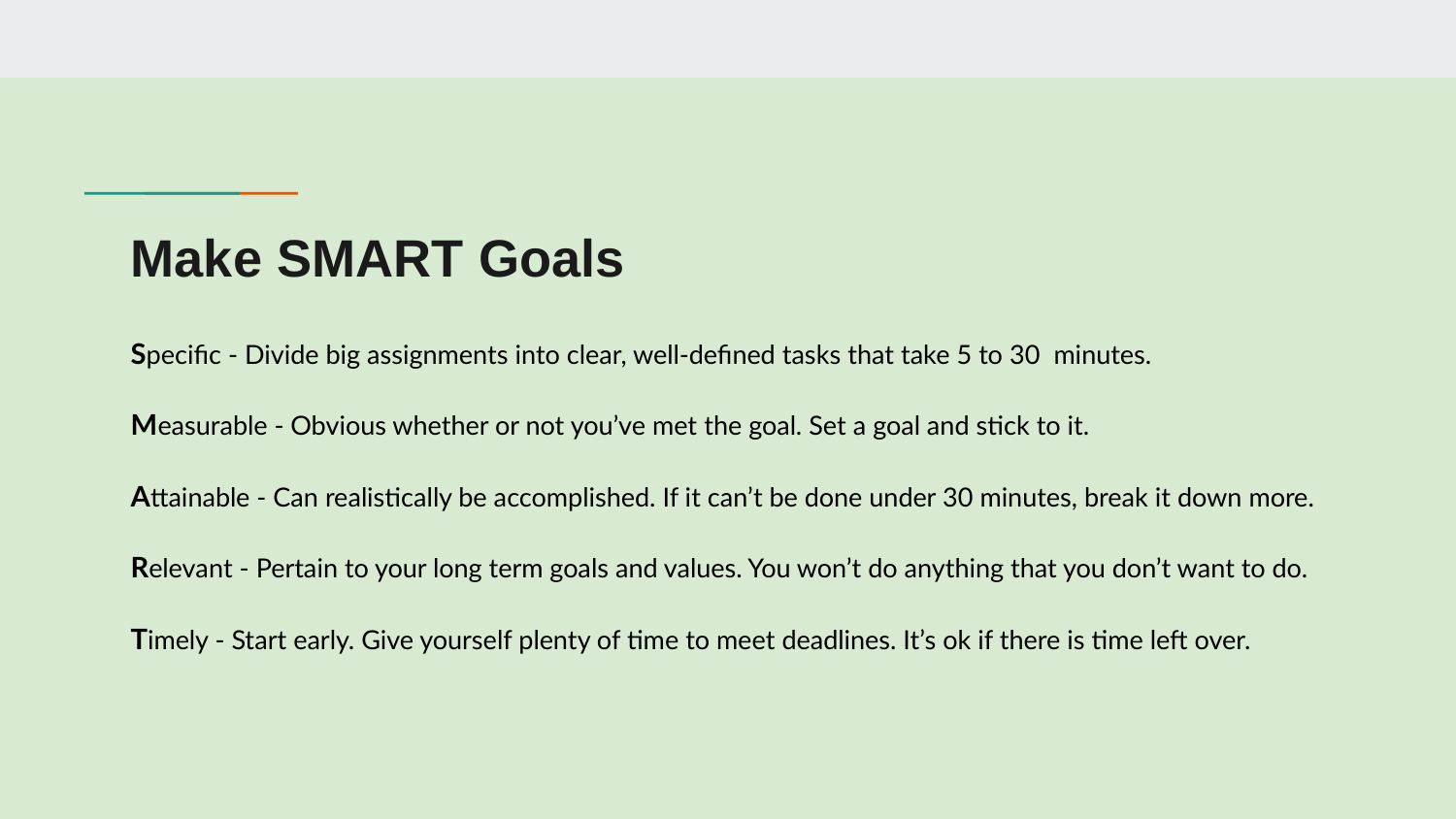

# Make SMART Goals
Specific - Divide big assignments into clear, well-defined tasks that take 5 to 30  minutes.
Measurable - Obvious whether or not you’ve met the goal. Set a goal and stick to it.
Attainable - Can realistically be accomplished. If it can’t be done under 30 minutes, break it down more.
Relevant - Pertain to your long term goals and values. You won’t do anything that you don’t want to do.
Timely - Start early. Give yourself plenty of time to meet deadlines. It’s ok if there is time left over.